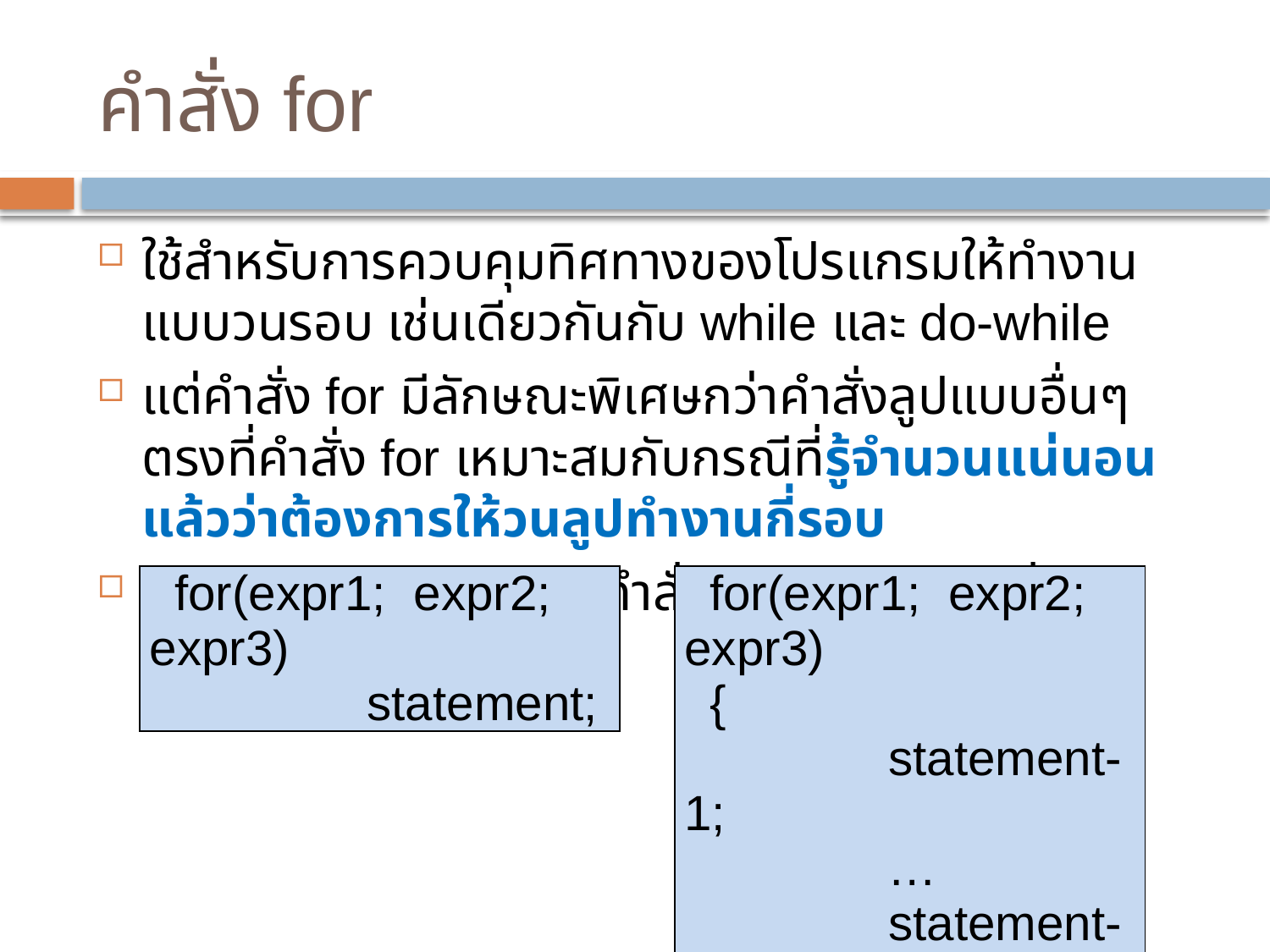

# คำสั่ง for
ใช้สำหรับการควบคุมทิศทางของโปรแกรมให้ทำงานแบบวนรอบ เช่นเดียวกันกับ while และ do-while
แต่คำสั่ง for มีลักษณะพิเศษกว่าคำสั่งลูปแบบอื่นๆ ตรงที่คำสั่ง for เหมาะสมกับกรณีที่รู้จำนวนแน่นอนแล้วว่าต้องการให้วนลูปทำงานกี่รอบ
 รูปแบบการเรียกใช้งานคำสั่ง for ต่างจากคำสั่งลูปอื่นๆ ดังนี้
| for(expr1; expr2; expr3) statement; |
| --- |
| for(expr1; expr2; expr3) { statement-1; … statement-n; } |
| --- |